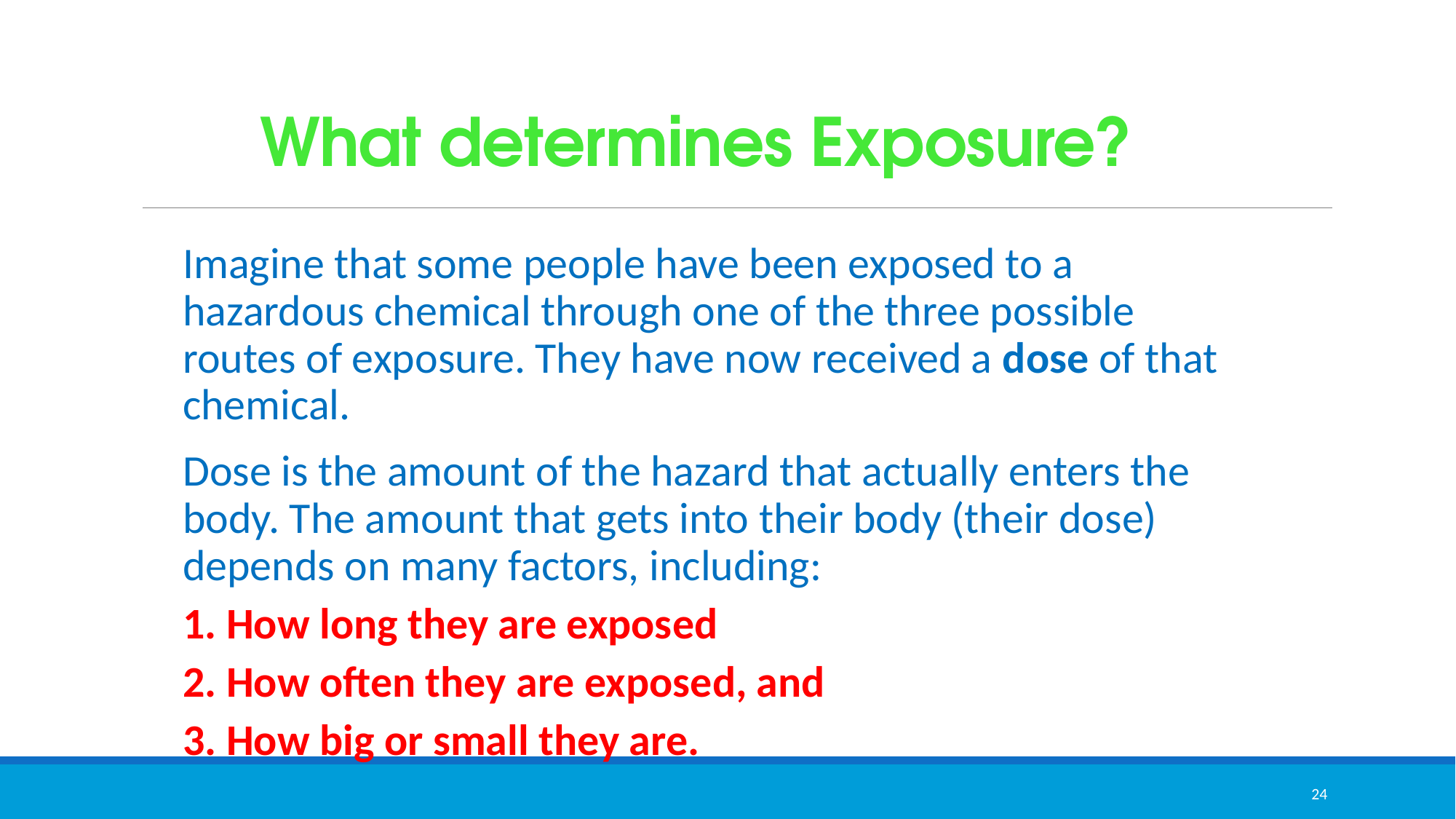

# What determines Exposure?
Imagine that some people have been exposed to a hazardous chemical through one of the three possible routes of exposure. They have now received a dose of that chemical.
Dose is the amount of the hazard that actually enters the body. The amount that gets into their body (their dose) depends on many factors, including:
1. How long they are exposed
2. How often they are exposed, and
3. How big or small they are.

24